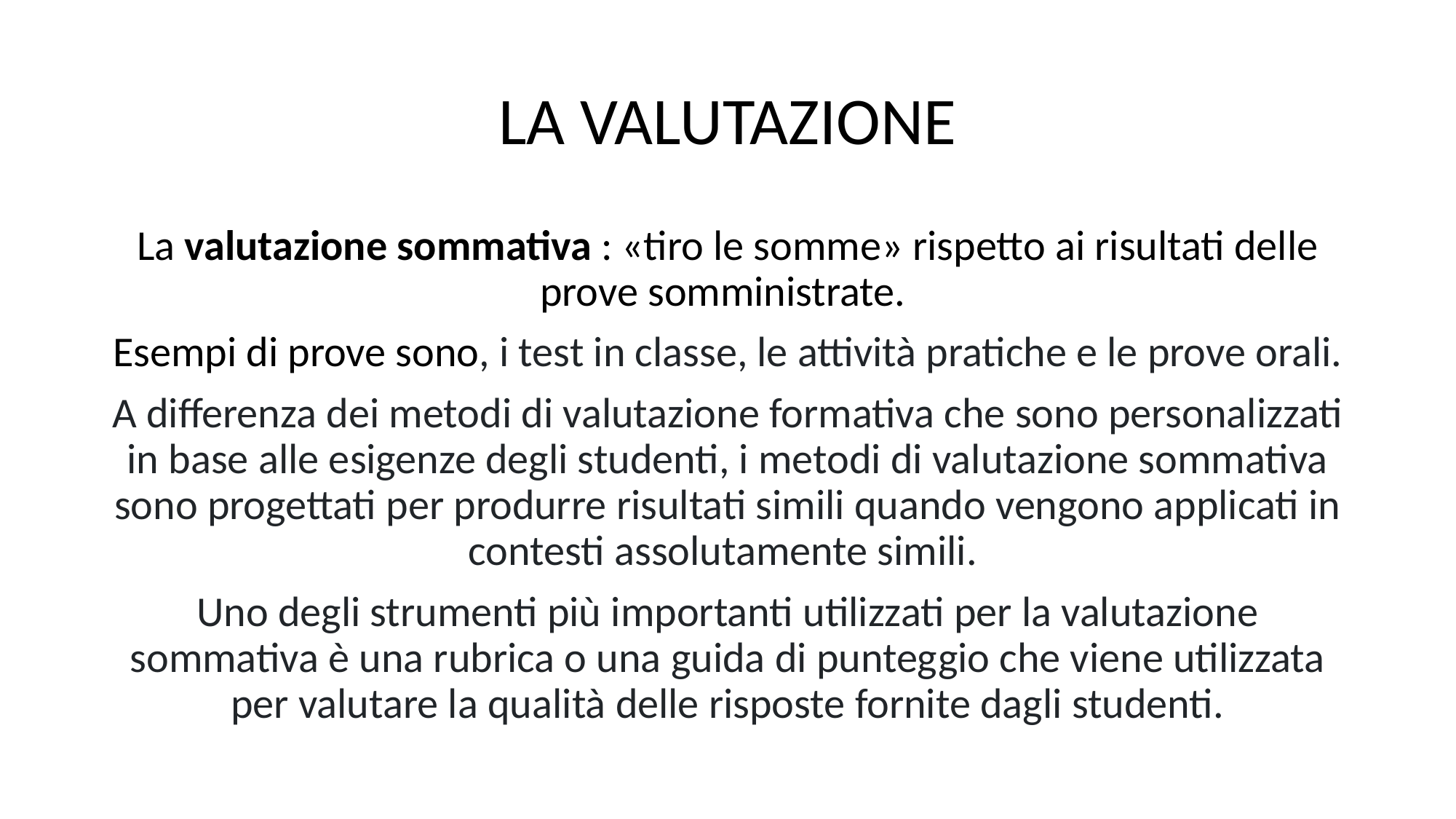

# LA VALUTAZIONE
La valutazione sommativa : «tiro le somme» rispetto ai risultati delle prove somministrate.
Esempi di prove sono, i test in classe, le attività pratiche e le prove orali.
A differenza dei metodi di valutazione formativa che sono personalizzati in base alle esigenze degli studenti, i metodi di valutazione sommativa sono progettati per produrre risultati simili quando vengono applicati in contesti assolutamente simili.
Uno degli strumenti più importanti utilizzati per la valutazione sommativa è una rubrica o una guida di punteggio che viene utilizzata per valutare la qualità delle risposte fornite dagli studenti.